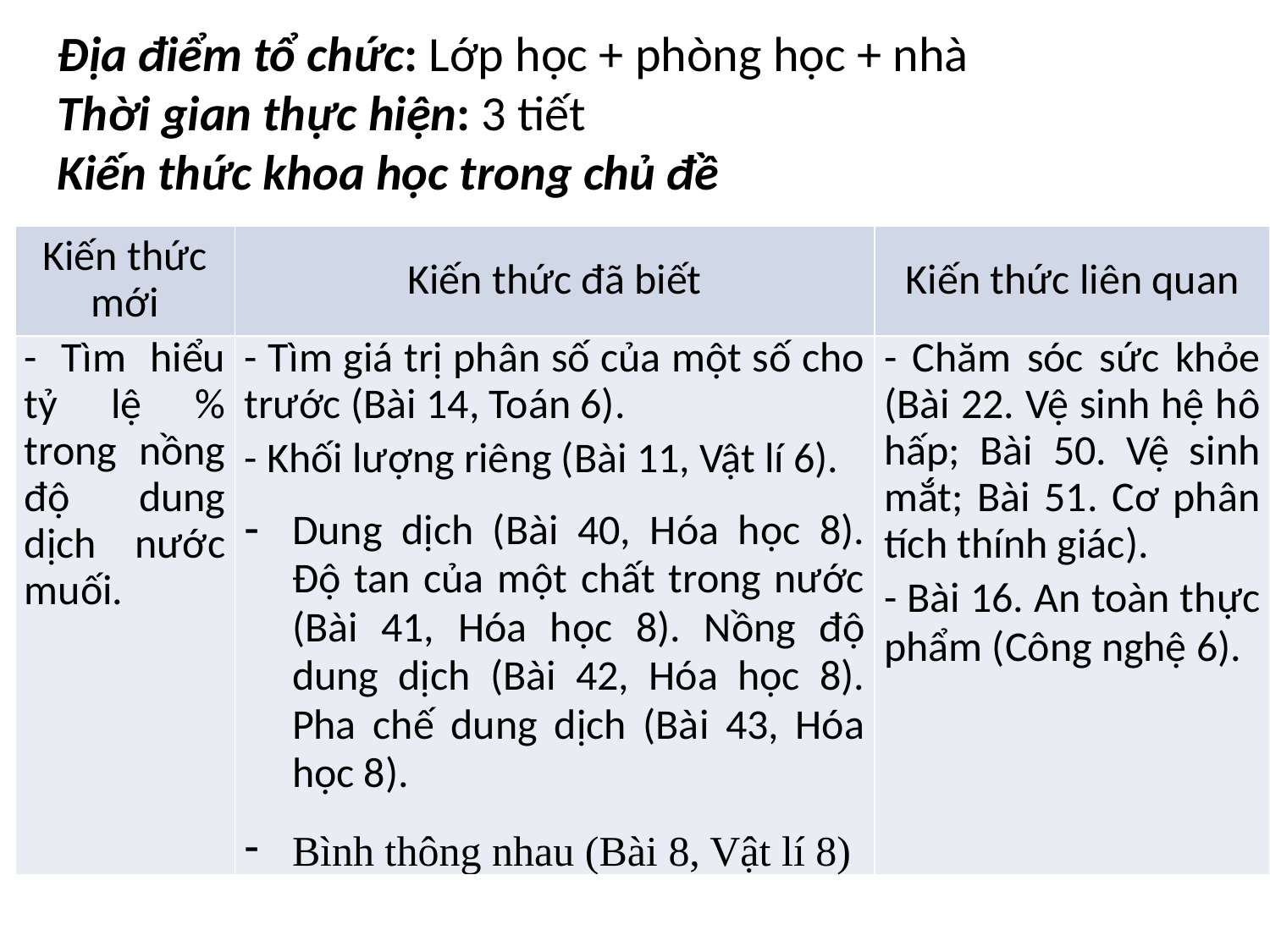

Địa điểm tổ chức: Lớp học + phòng học + nhà
Thời gian thực hiện: 3 tiết
Kiến thức khoa học trong chủ đề
| Kiến thức mới | Kiến thức đã biết | Kiến thức liên quan |
| --- | --- | --- |
| - Tìm hiểu tỷ lệ % trong nồng độ dung dịch nước muối. | - Tìm giá trị phân số của một số cho trước (Bài 14, Toán 6). - Khối lượng riêng (Bài 11, Vật lí 6). Dung dịch (Bài 40, Hóa học 8). Độ tan của một chất trong nước (Bài 41, Hóa học 8). Nồng độ dung dịch (Bài 42, Hóa học 8). Pha chế dung dịch (Bài 43, Hóa học 8). Bình thông nhau (Bài 8, Vật lí 8) | - Chăm sóc sức khỏe (Bài 22. Vệ sinh hệ hô hấp; Bài 50. Vệ sinh mắt; Bài 51. Cơ phân tích thính giác). - Bài 16. An toàn thực phẩm (Công nghệ 6). |